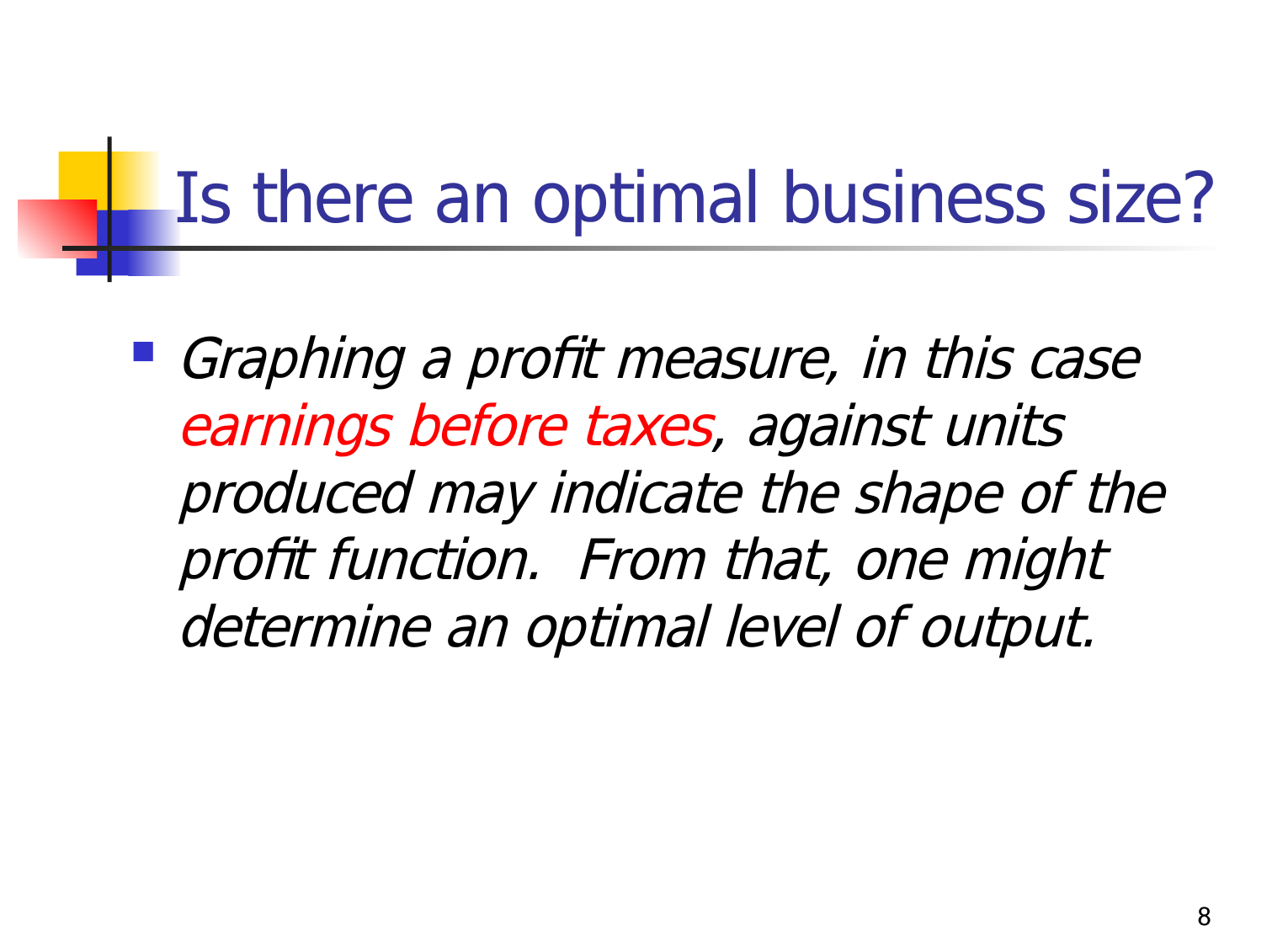

# Is there an optimal business size?
Graphing a profit measure, in this case earnings before taxes, against units produced may indicate the shape of the profit function.  From that, one might determine an optimal level of output.
8